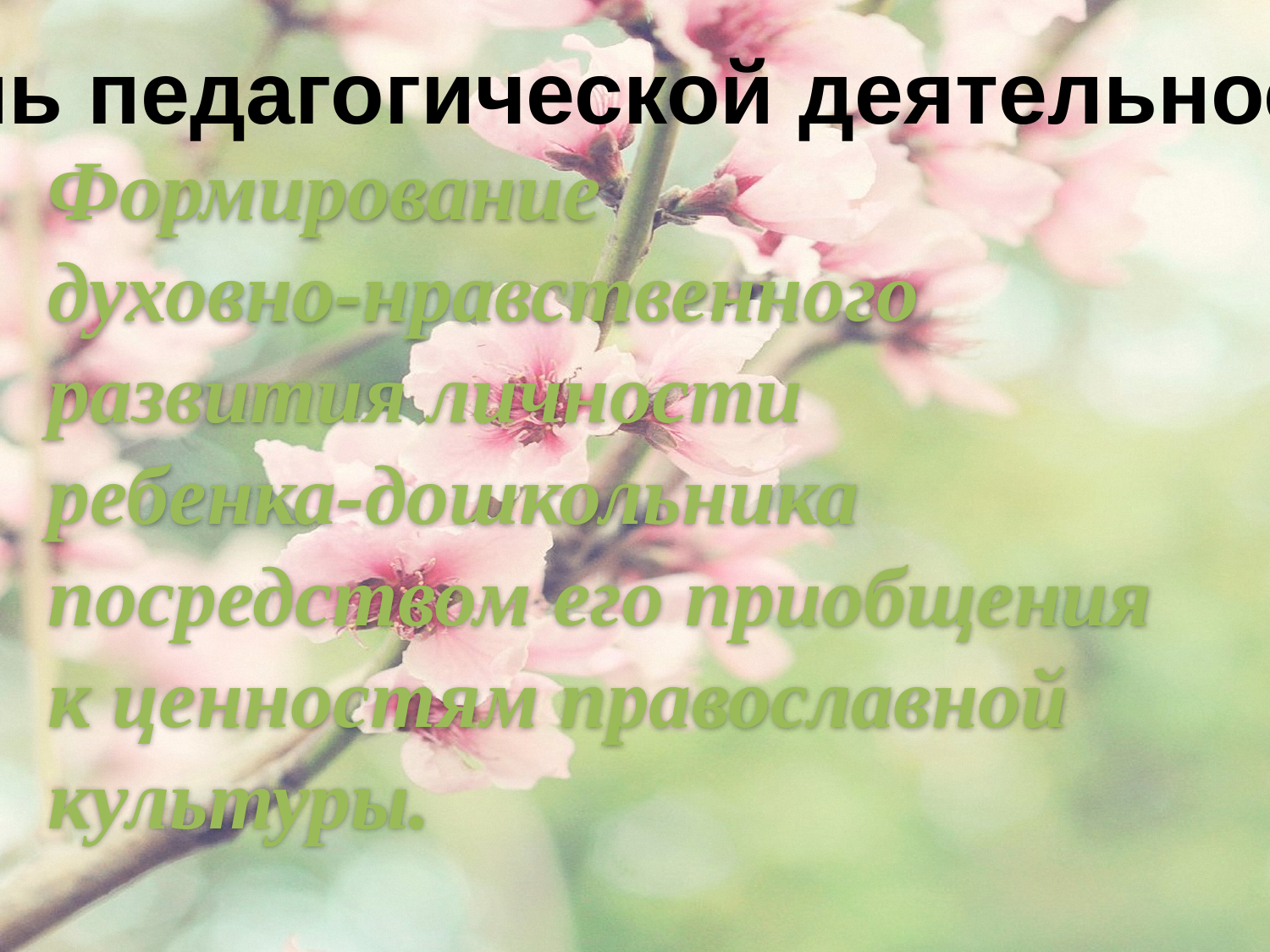

Цель педагогической деятельности:
Формирование
духовно-нравственного
развития личности
ребенка-дошкольника
посредством его приобщения
к ценностям православной
культуры.